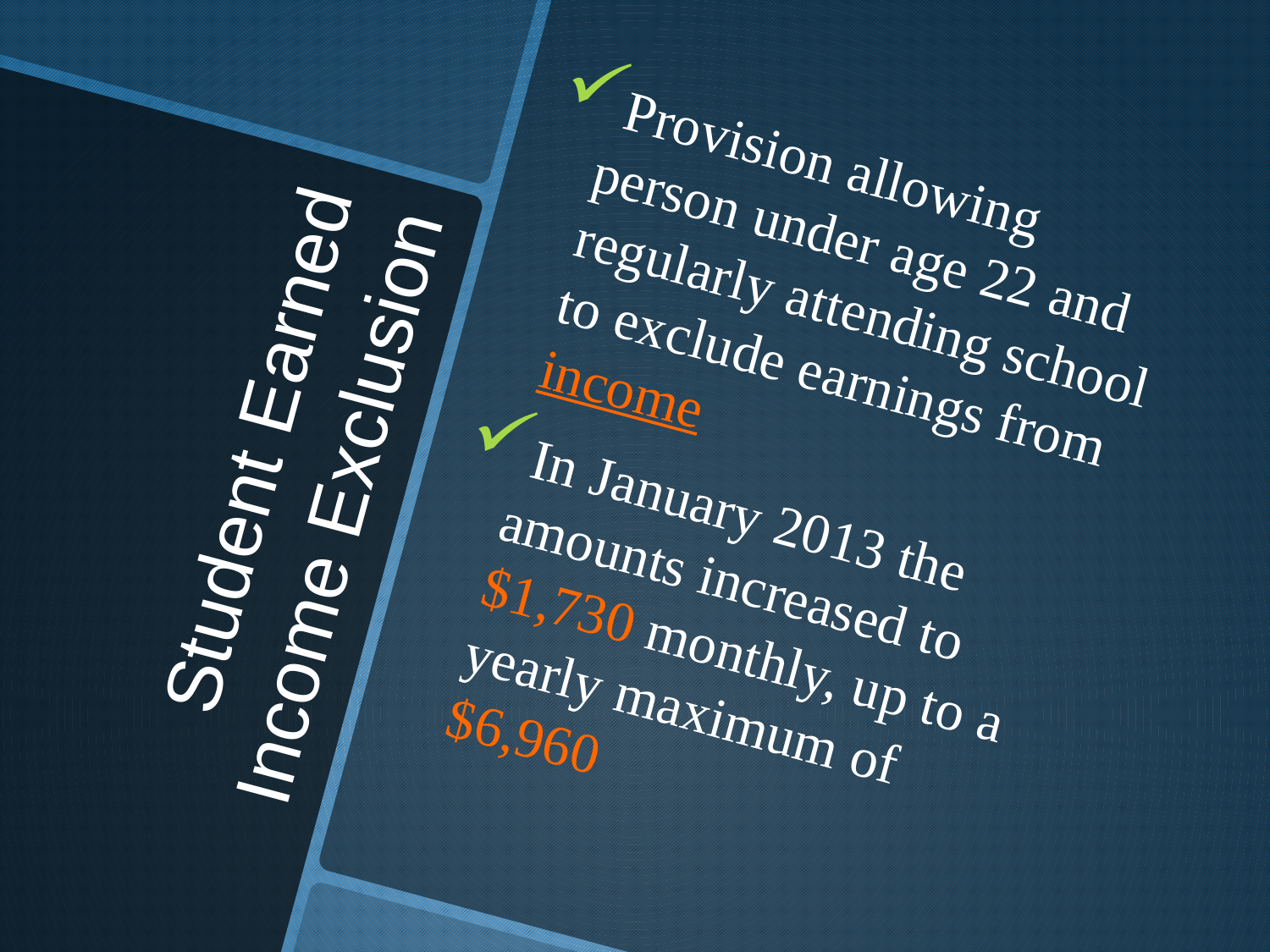

Provision allowing person under age 22 and regularly attending school to exclude earnings from income
In January 2013 the amounts increased to $1,730 monthly, up to a yearly maximum of $6,960
# Student Earned Income Exclusion